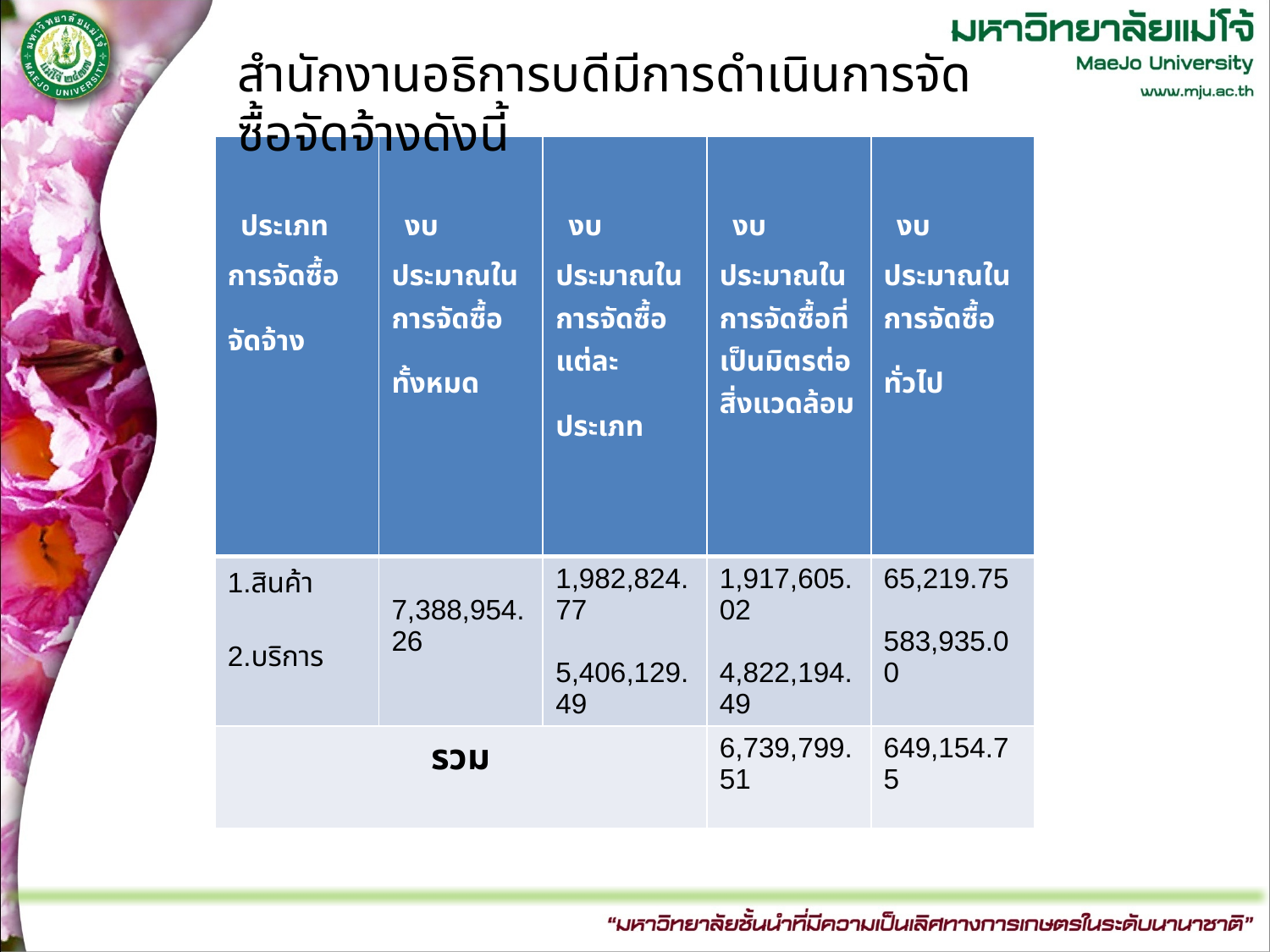

สำนักงานอธิการบดีมีการดำเนินการจัดซื้อจัดจ้างดังนี้
| ประเภทการจัดซื้อจัดจ้าง | งบประมาณในการจัดซื้อทั้งหมด | งบประมาณในการจัดซื้อแต่ละประเภท | งบประมาณในการจัดซื้อที่เป็นมิตรต่อสิ่งแวดล้อม | งบประมาณในการจัดซื้อทั่วไป |
| --- | --- | --- | --- | --- |
| 1.สินค้า 2.บริการ | 7,388,954.26 | 1,982,824.77 5,406,129.49 | 1,917,605.02 4,822,194.49 | 65,219.75 583,935.00 |
| รวม |  |  | 6,739,799.51 | 649,154.75 |